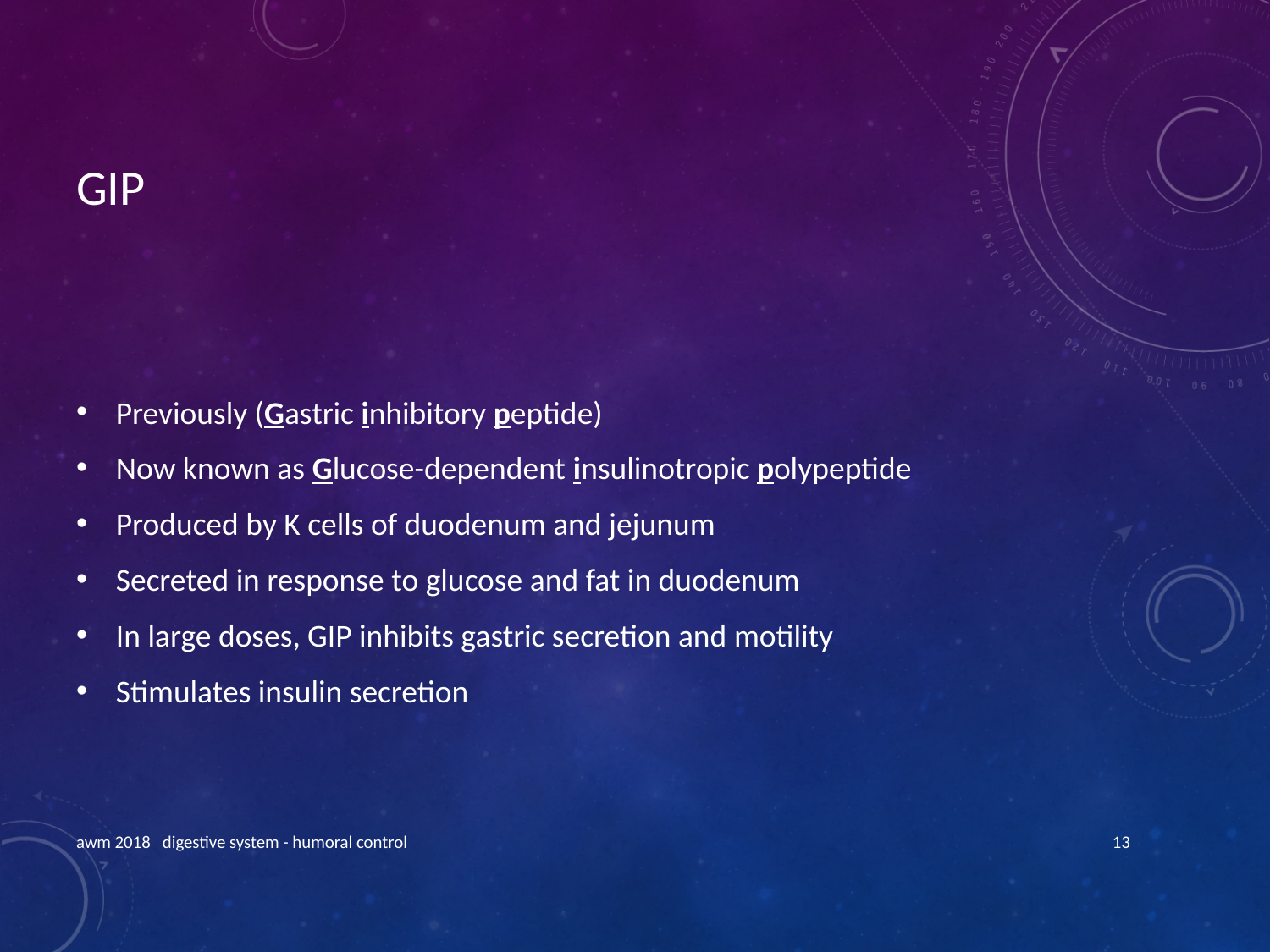

# GIP
Previously (Gastric inhibitory peptide)
Now known as Glucose-dependent insulinotropic polypeptide
Produced by K cells of duodenum and jejunum
Secreted in response to glucose and fat in duodenum
In large doses, GIP inhibits gastric secretion and motility
Stimulates insulin secretion
awm 2018   digestive system - humoral control
13